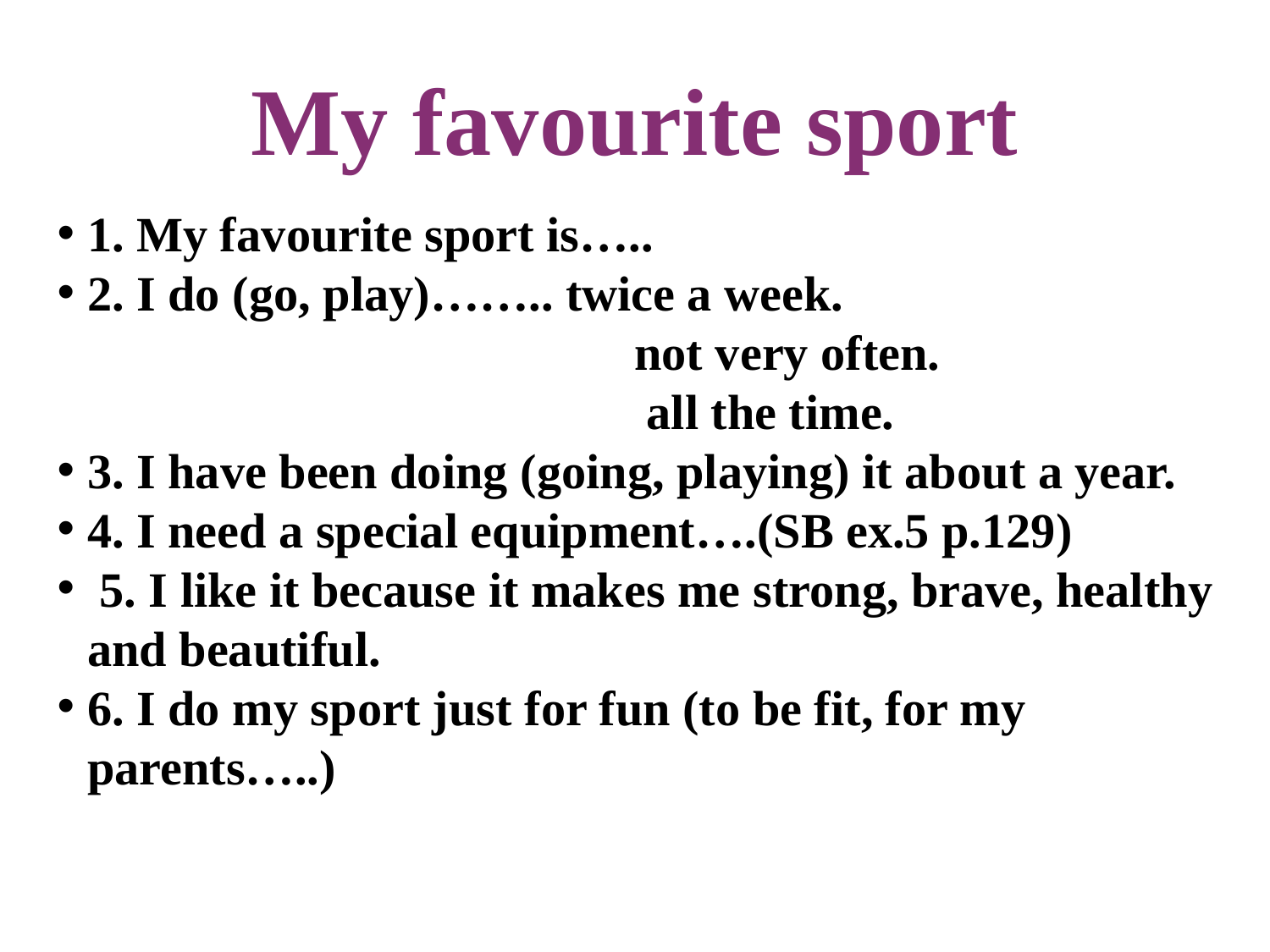

My favourite sport
1. My favourite sport is…..
2. I do (go, play)…….. twice a week.
                                               not very often.
                                                all the time.
3. I have been doing (going, playing) it about a year.
4. I need a special equipment….(SB ex.5 p.129)
 5. I like it because it makes me strong, brave, healthy and beautiful.
6. I do my sport just for fun (to be fit, for my parents…..)